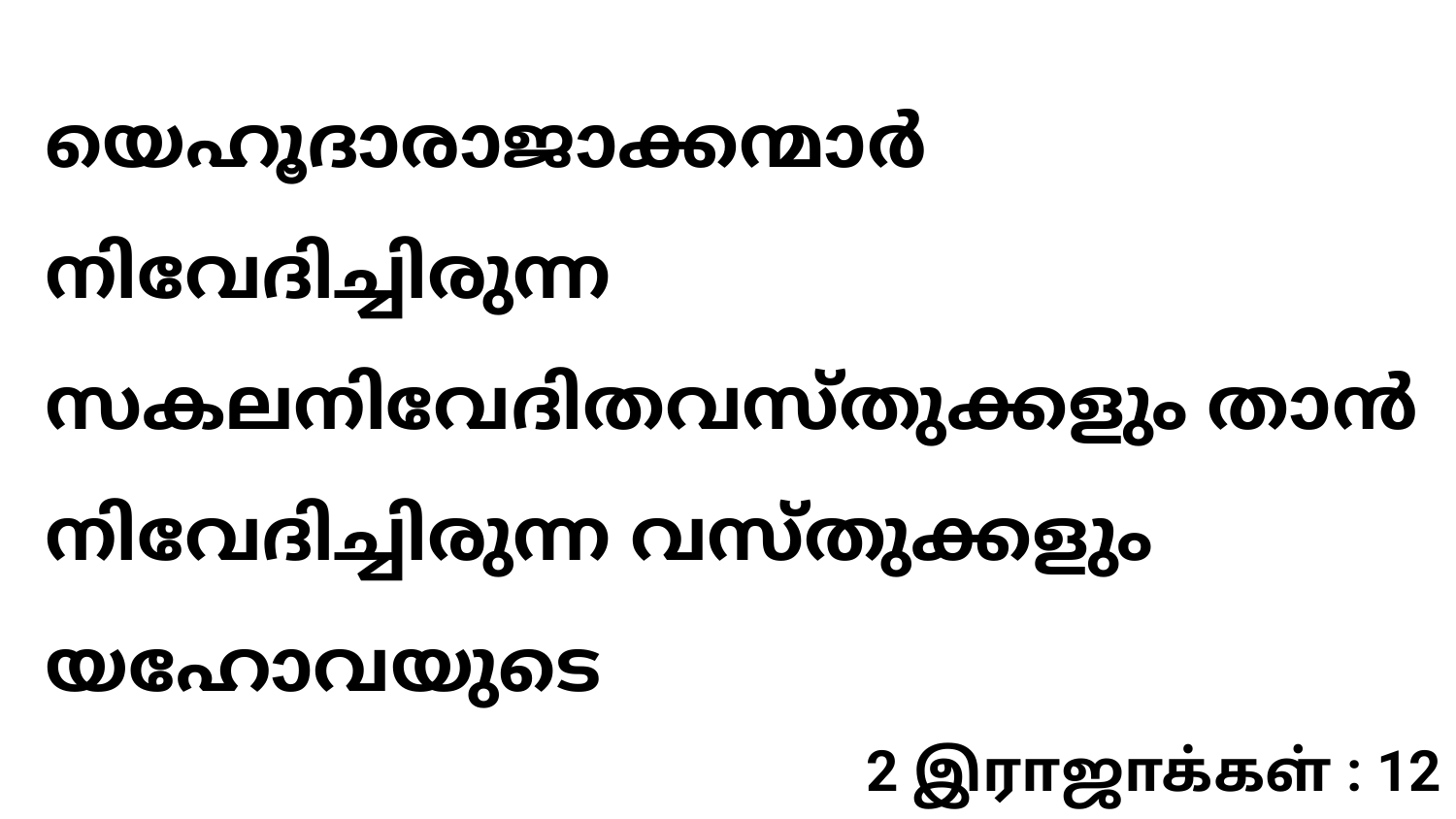

യെഹൂദാരാജാക്കന്മാർ നിവേദിച്ചിരുന്ന സകലനിവേദിതവസ്തുക്കളും താൻ നിവേദിച്ചിരുന്ന വസ്തുക്കളും യഹോവയുടെ
2 இராஜாக்கள் : 12